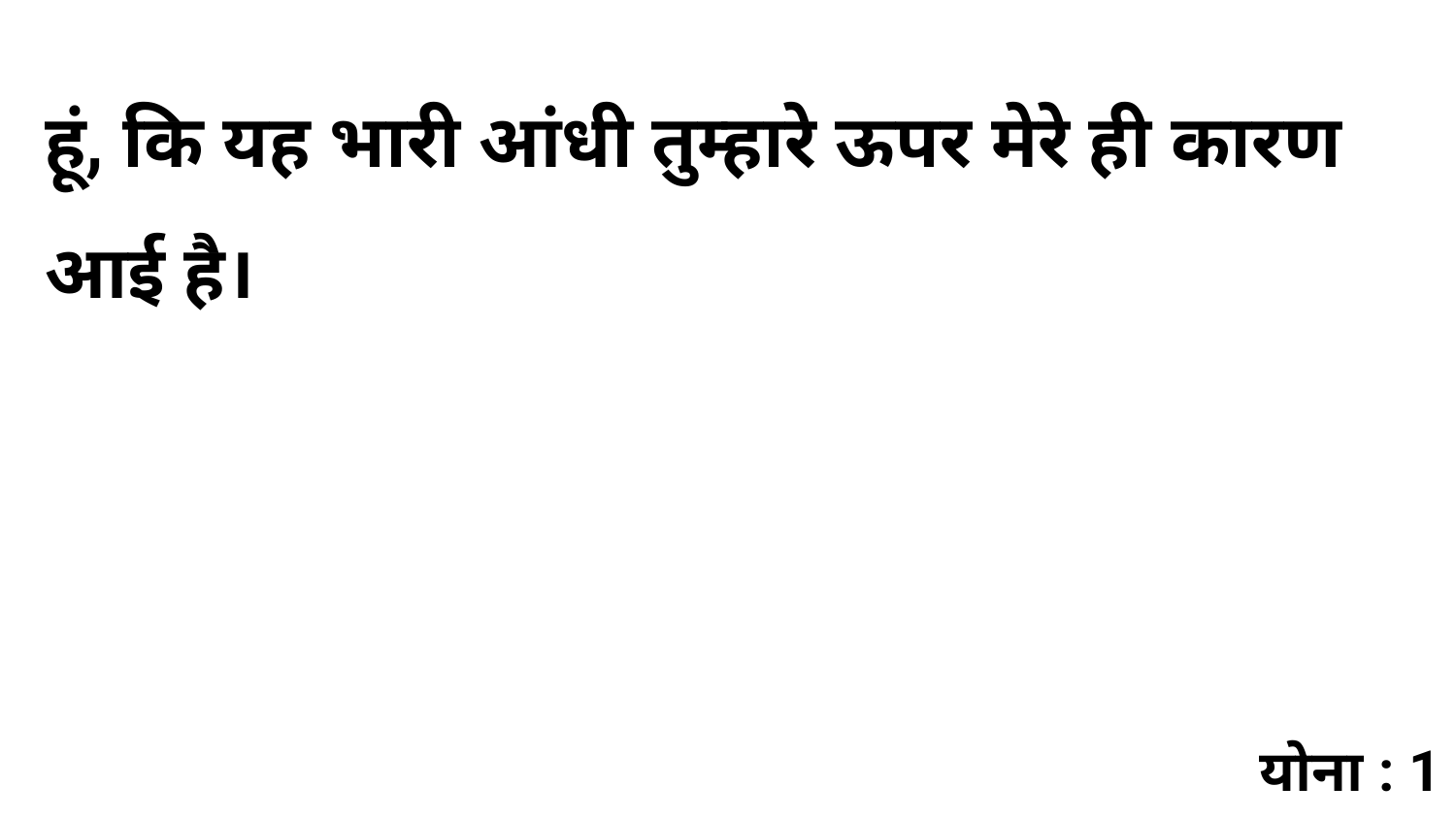

हूं, कि यह भारी आंधी तुम्हारे ऊपर मेरे ही कारण आई है।
योना : 1